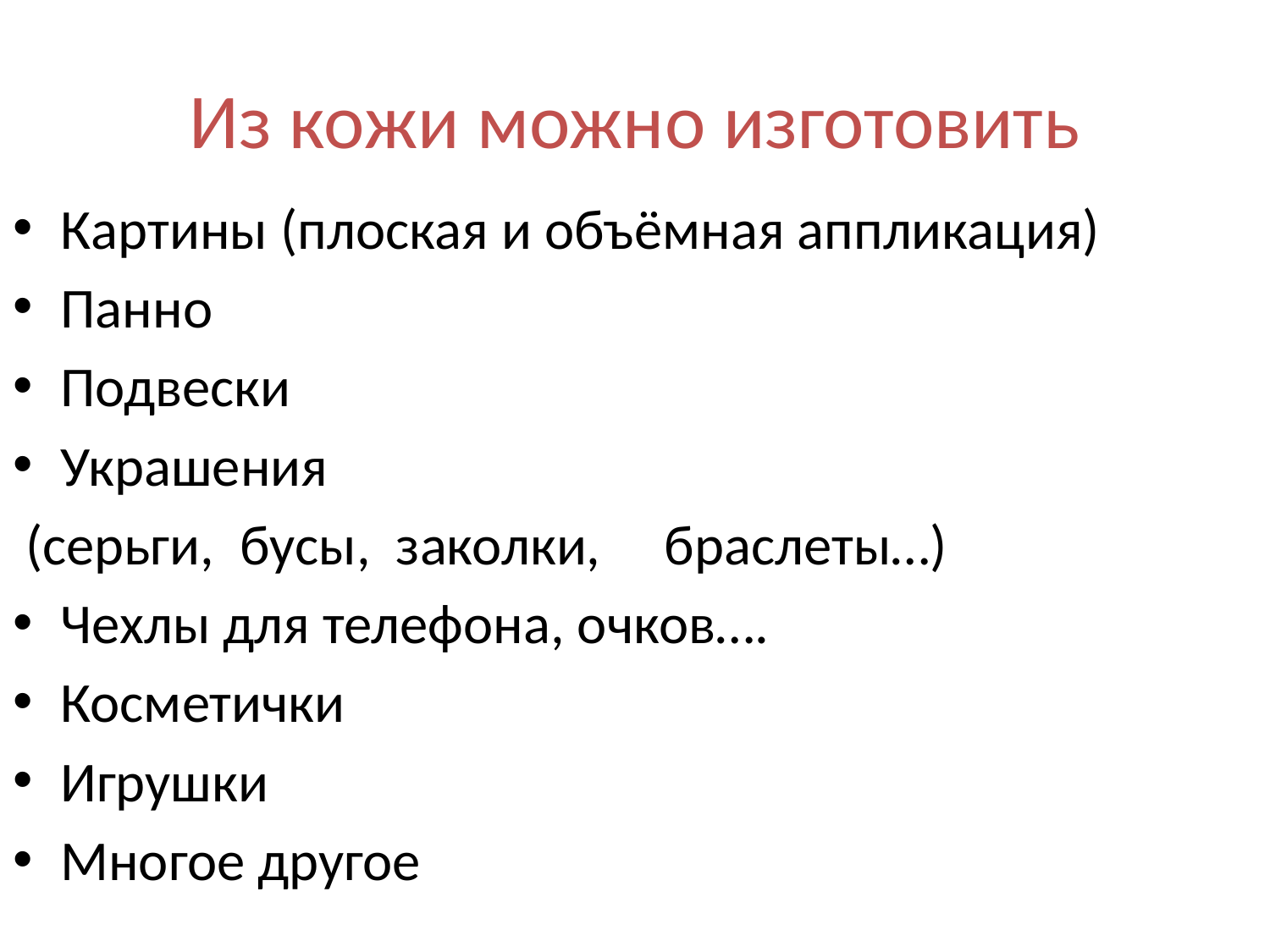

# Из кожи можно изготовить
Картины (плоская и объёмная аппликация)
Панно
Подвески
Украшения
 (серьги,  бусы,  заколки,     браслеты…)
Чехлы для телефона, очков….
Косметички
Игрушки
Многое другое